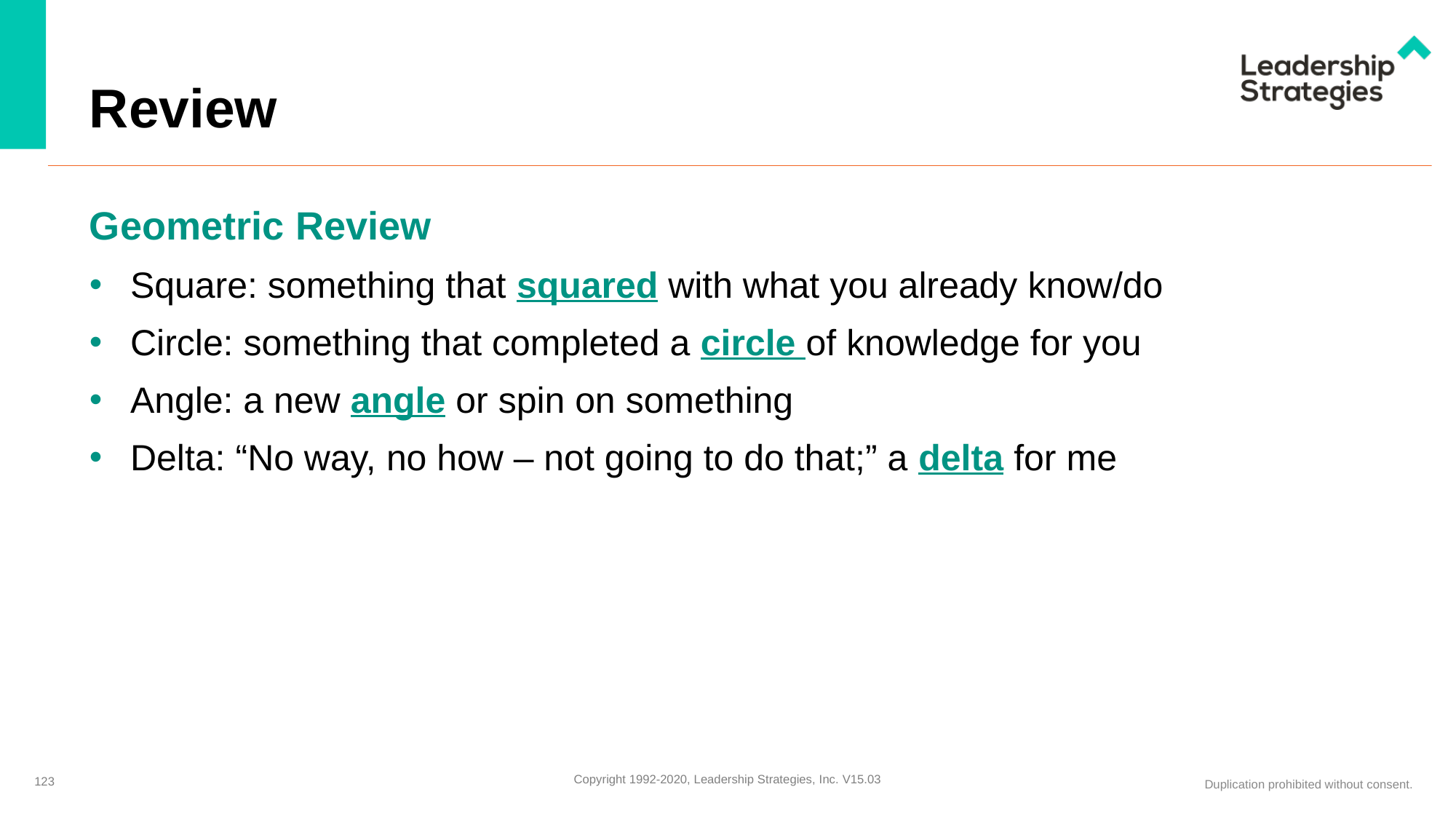

# Review
Geometric Review
Square: something that squared with what you already know/do
Circle: something that completed a circle of knowledge for you
Angle: a new angle or spin on something
Delta: “No way, no how – not going to do that;” a delta for me
123
Copyright 1992-2020, Leadership Strategies, Inc. V15.03